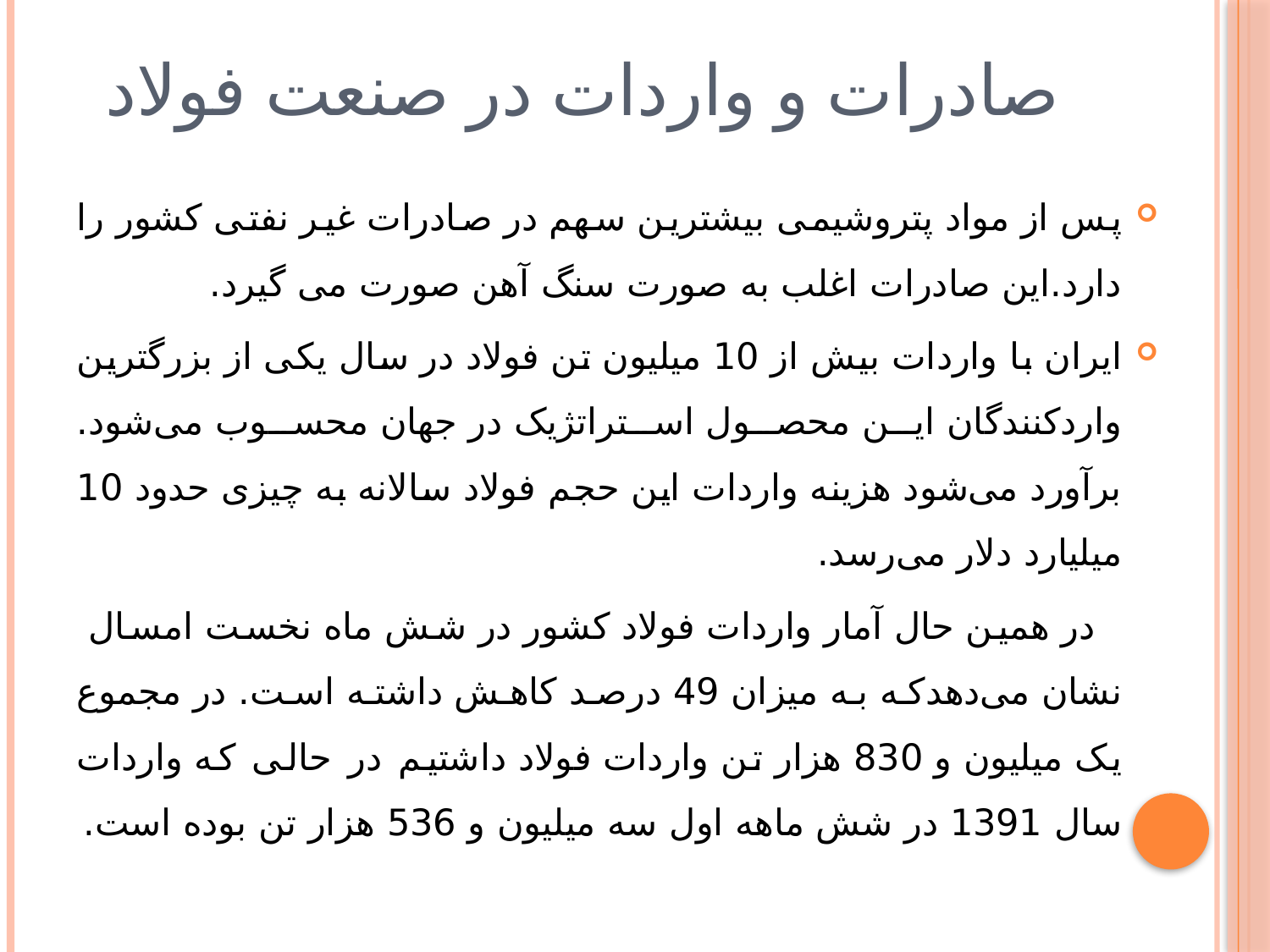

# صادرات و واردات در صنعت فولاد
پس از مواد پتروشیمی بیشترین سهم در صادرات غیر نفتی کشور را دارد.این صادرات اغلب به صورت سنگ آهن صورت می گیرد.
ایران با واردات بیش از 10 میلیون تن فولاد در سال یکی از بزرگترین واردکنندگان این محصول استراتژیک در جهان محسوب می‌شود. برآورد می‌شود هزینه واردات این حجم فولاد سالانه به چیزی حدود 10 میلیارد دلار می‌رسد.
    در همین حال آمار واردات فولاد کشور در شش ماه نخست امسال  نشان می‌دهدکه به میزان 49 درصد کاهش داشته است. در مجموع یک میلیون و 830 هزار تن واردات فولاد داشتیم در حالی که واردات سال 1391 در شش ماهه اول سه میلیون و 536 هزار تن بوده است.